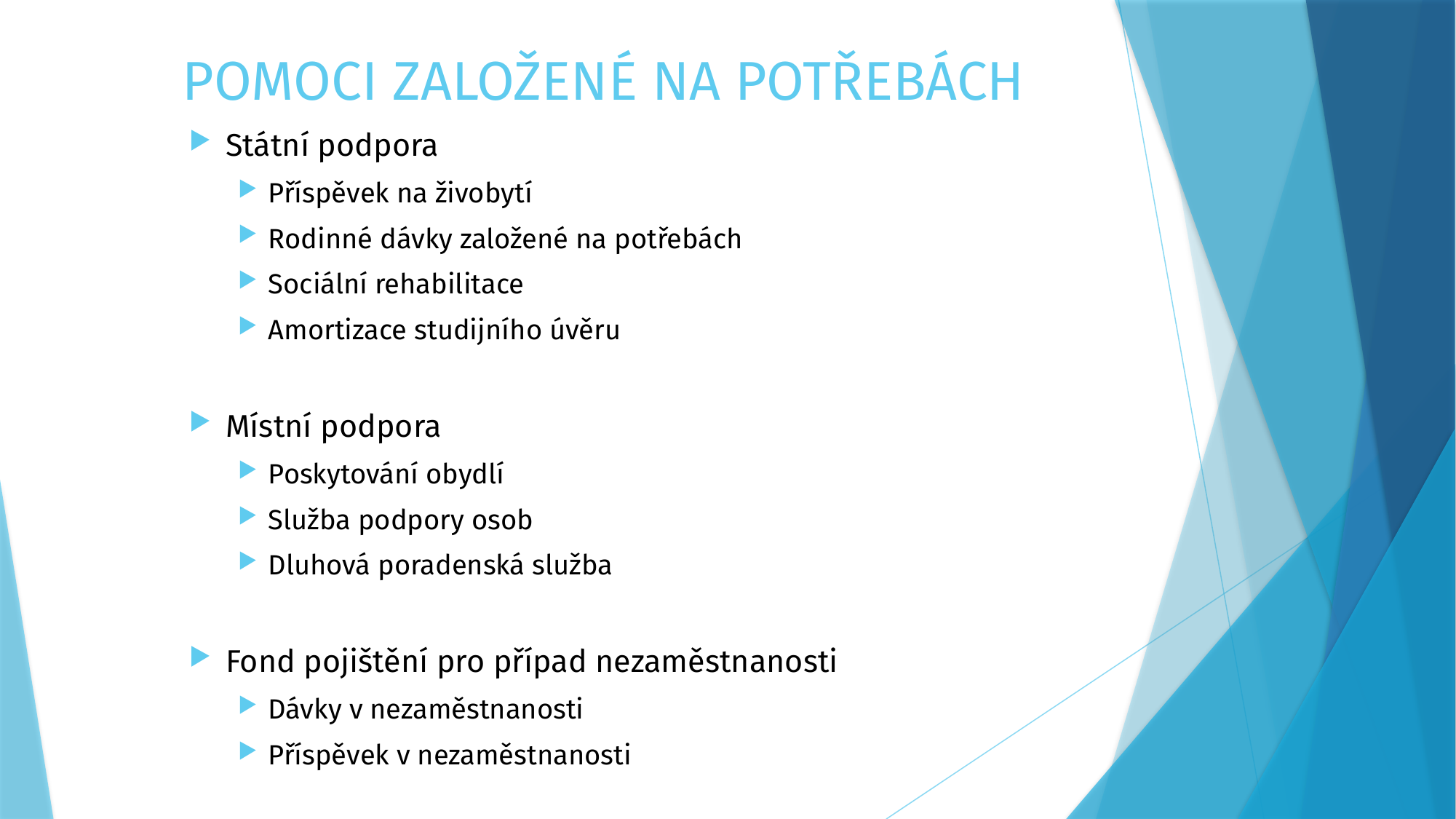

# POMOCI ZALOŽENÉ NA POTŘEBÁCH
Státní podpora
Příspěvek na živobytí
Rodinné dávky založené na potřebách
Sociální rehabilitace
Amortizace studijního úvěru

Místní podpora
Poskytování obydlí
Služba podpory osob
Dluhová poradenská služba

Fond pojištění pro případ nezaměstnanosti
Dávky v nezaměstnanosti
Příspěvek v nezaměstnanosti